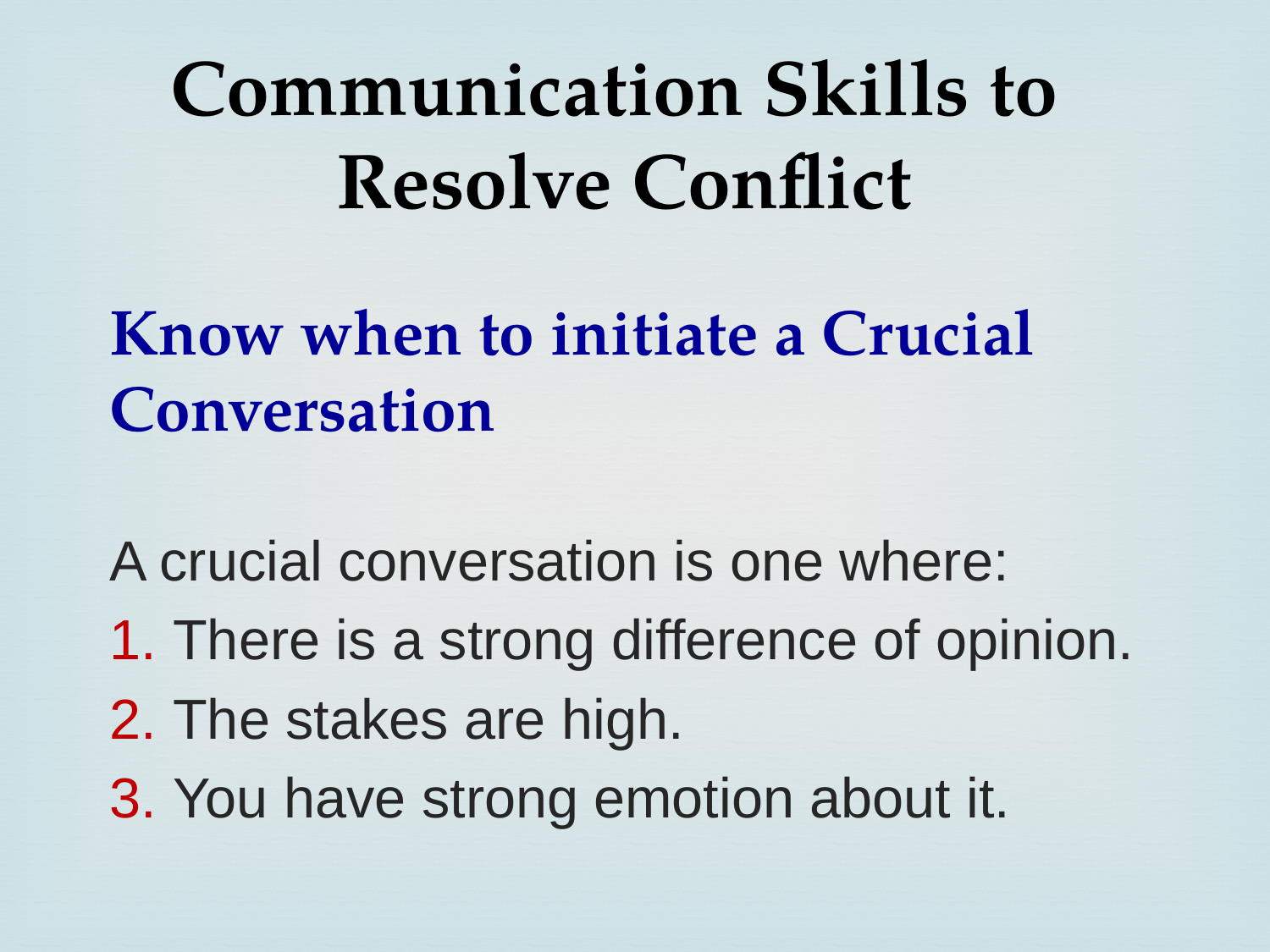

Communication Skills to
Resolve Conflict
Know when to initiate a Crucial Conversation

A crucial conversation is one where:
There is a strong difference of opinion.
The stakes are high.
You have strong emotion about it.